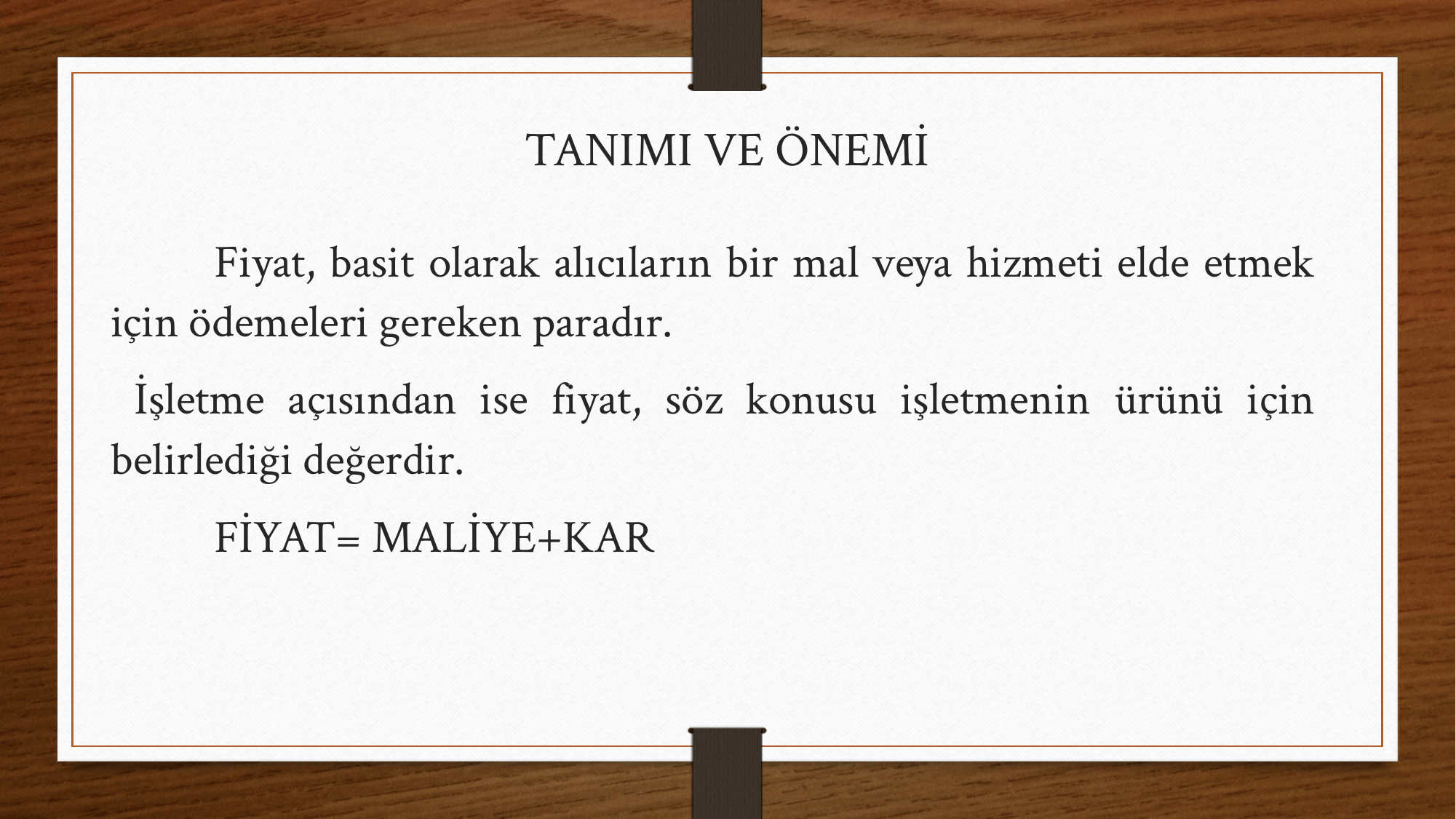

TANIMI VE ÖNEMİ
	Fiyat, basit olarak alıcıların bir mal veya hizmeti elde etmek için ödemeleri gereken paradır.
 İşletme açısından ise fiyat, söz konusu işletmenin ürünü için belirlediği değerdir.
	FİYAT= MALİYE+KAR